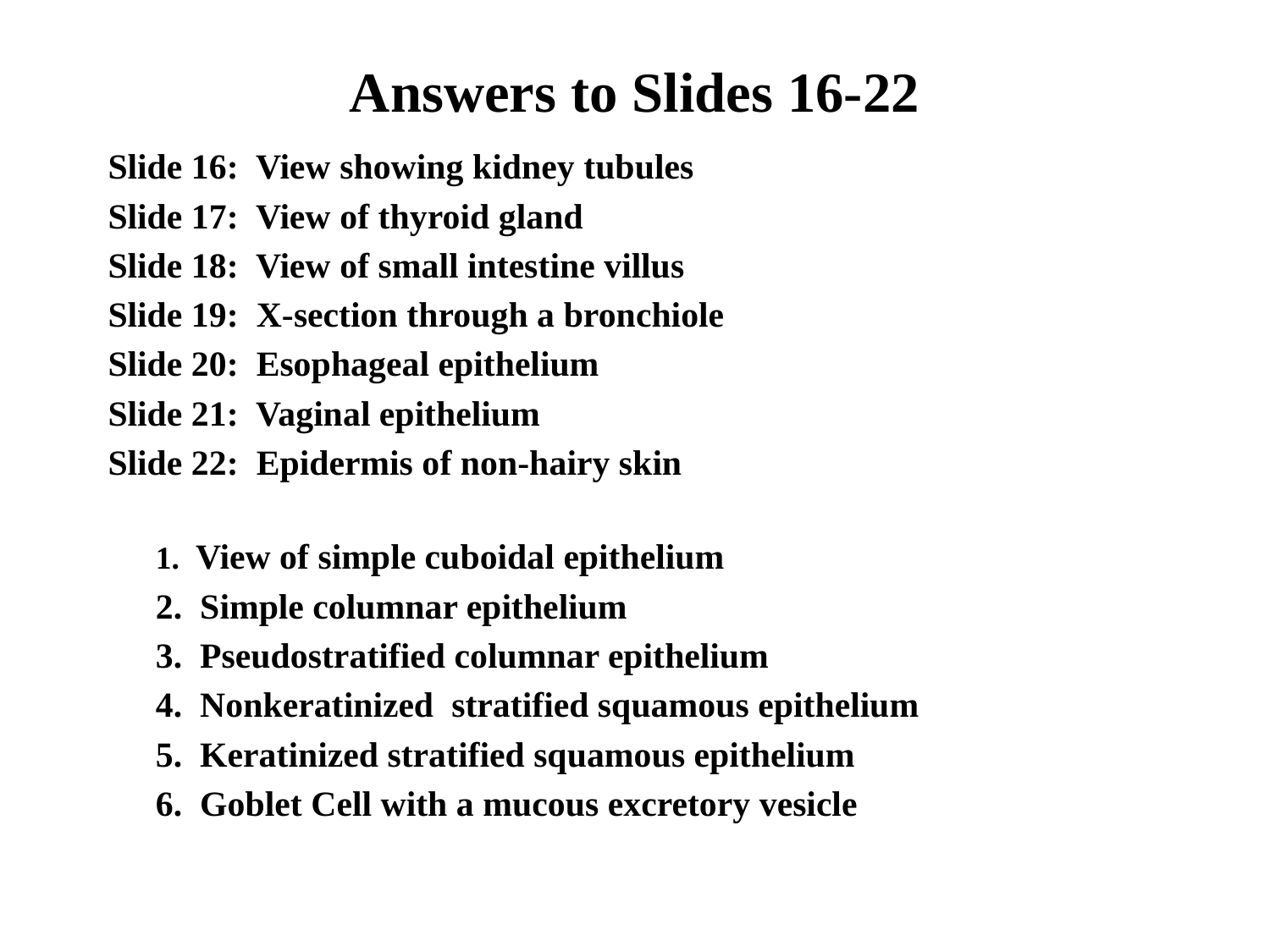

# Answers to Slides 16-22
Slide 16:  View showing kidney tubules
Slide 17:  View of thyroid gland
Slide 18:  View of small intestine villus
Slide 19:  X-section through a bronchiole
Slide 20:  Esophageal epithelium
Slide 21:  Vaginal epithelium
Slide 22:  Epidermis of non-hairy skin

	1.  View of simple cuboidal epithelium
	2.  Simple columnar epithelium
	3.  Pseudostratified columnar epithelium
	4.  Nonkeratinized  stratified squamous epithelium
	5.  Keratinized stratified squamous epithelium
	6.  Goblet Cell with a mucous excretory vesicle